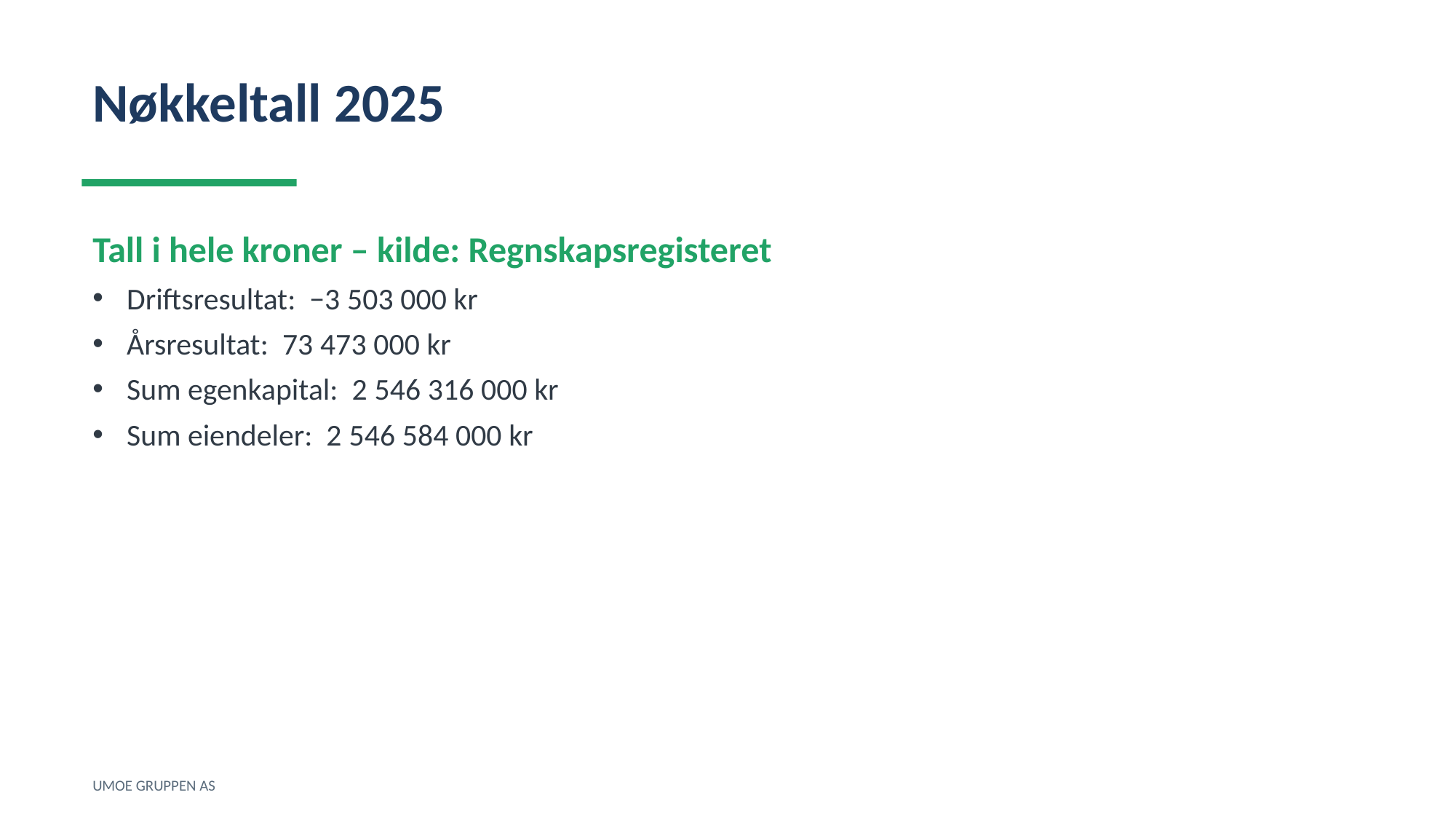

Nøkkeltall 2025

Tall i hele kroner – kilde: Regnskapsregisteret
Driftsresultat:  −3 503 000 kr
Årsresultat:  73 473 000 kr
Sum egenkapital:  2 546 316 000 kr
Sum eiendeler:  2 546 584 000 kr
UMOE GRUPPEN AS